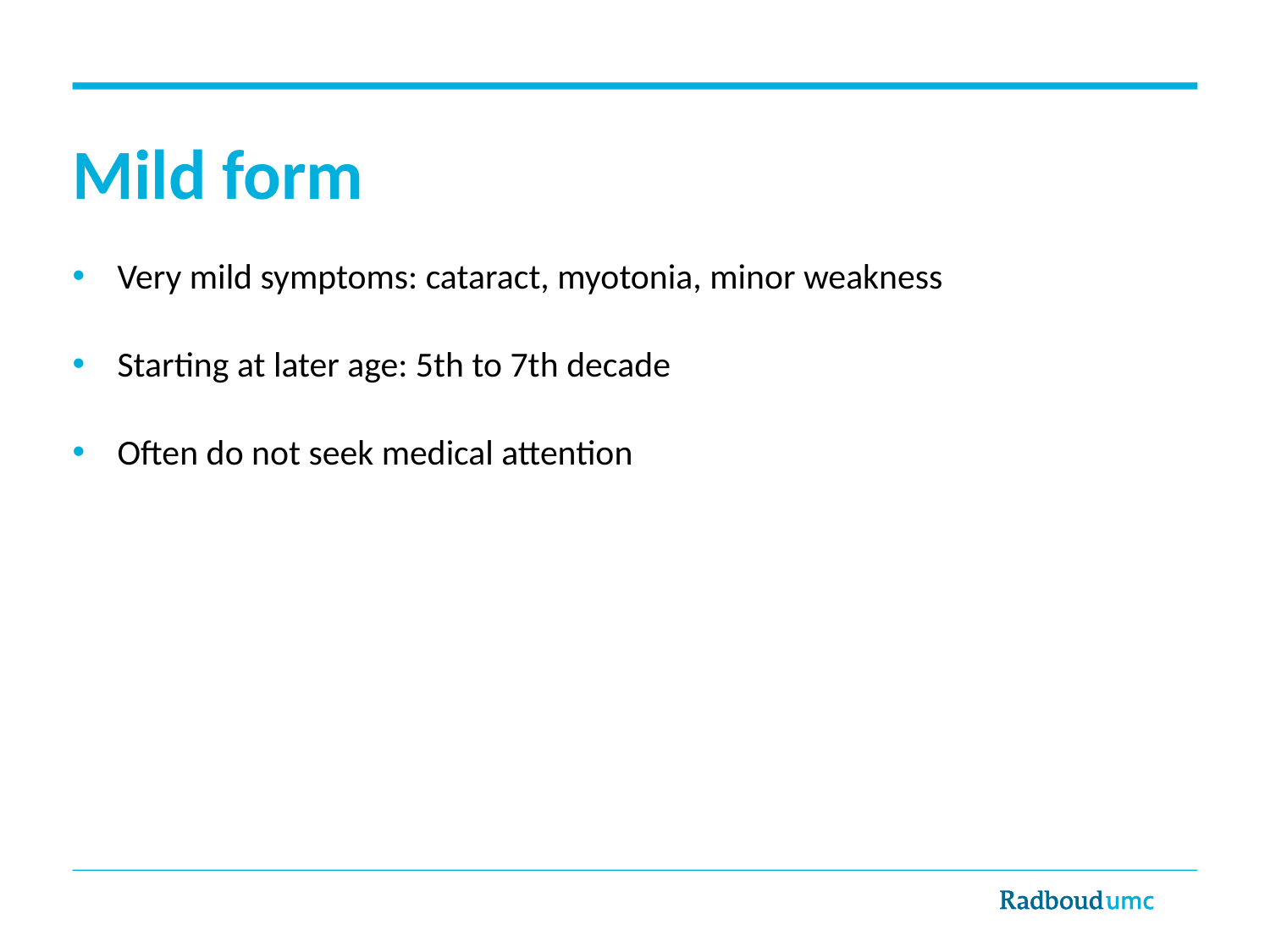

# Mild form
Very mild symptoms: cataract, myotonia, minor weakness

Starting at later age: 5th to 7th decade

Often do not seek medical attention